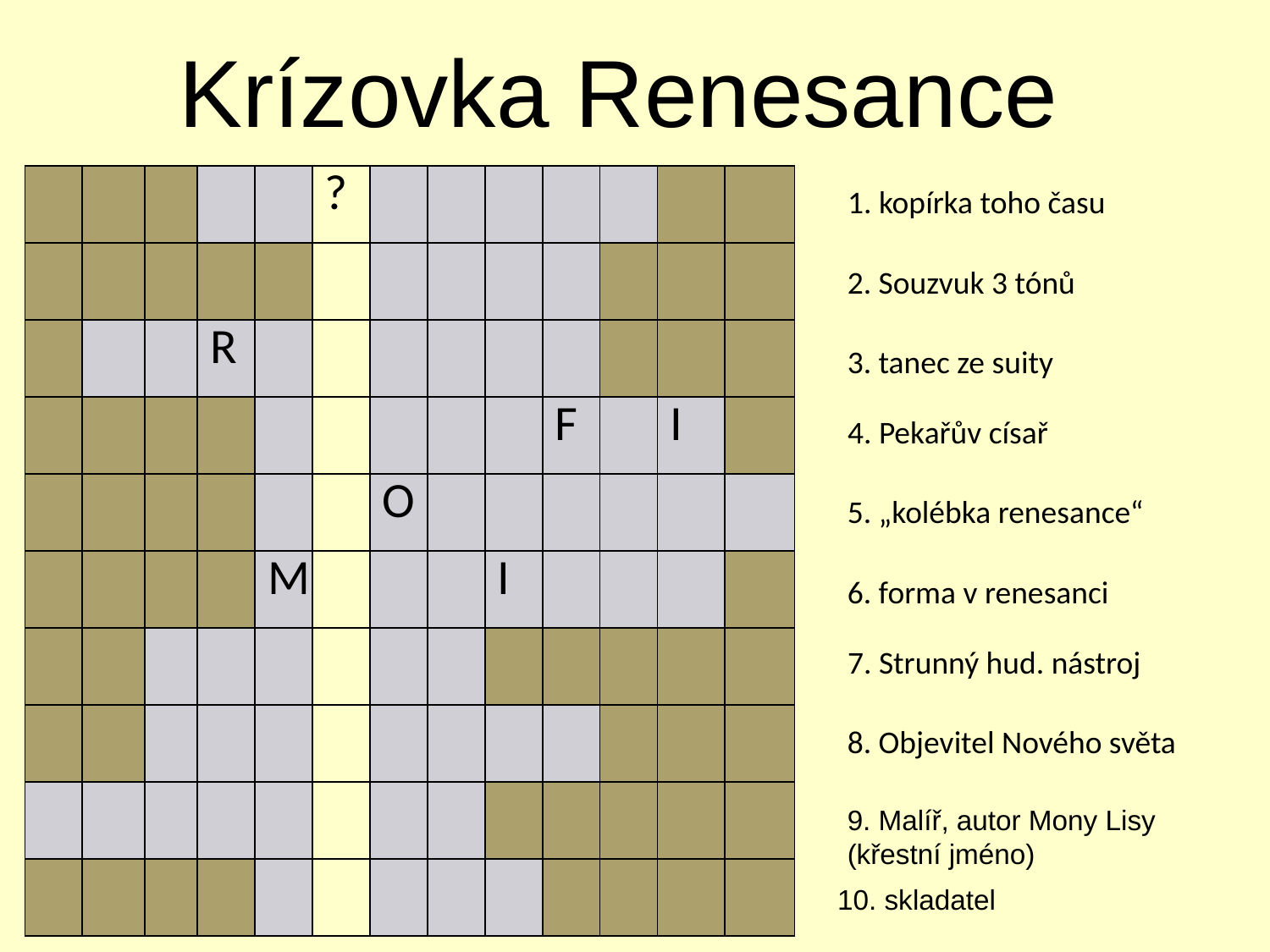

Krízovka Renesance
|  |  |  |  |  | ? |  |  |  |  |  |  |  |
| --- | --- | --- | --- | --- | --- | --- | --- | --- | --- | --- | --- | --- |
|  |  |  |  |  |  |  |  |  |  |  |  |  |
|  |  |  | R |  |  |  |  |  |  |  |  |  |
|  |  |  |  |  |  |  |  |  | F |  | I |  |
|  |  |  |  |  |  | O |  |  |  |  |  |  |
|  |  |  |  | M |  |  |  | I |  |  |  |  |
|  |  |  |  |  |  |  |  |  |  |  |  |  |
|  |  |  |  |  |  |  |  |  |  |  |  |  |
|  |  |  |  |  |  |  |  |  |  |  |  |  |
|  |  |  |  |  |  |  |  |  |  |  |  |  |
1. kopírka toho času
2. Souzvuk 3 tónů
3. tanec ze suity
4. Pekařův císař
5. „kolébka renesance“
6. forma v renesanci
7. Strunný hud. nástroj
8. Objevitel Nového světa
9. Malíř, autor Mony Lisy (křestní jméno)
10. skladatel